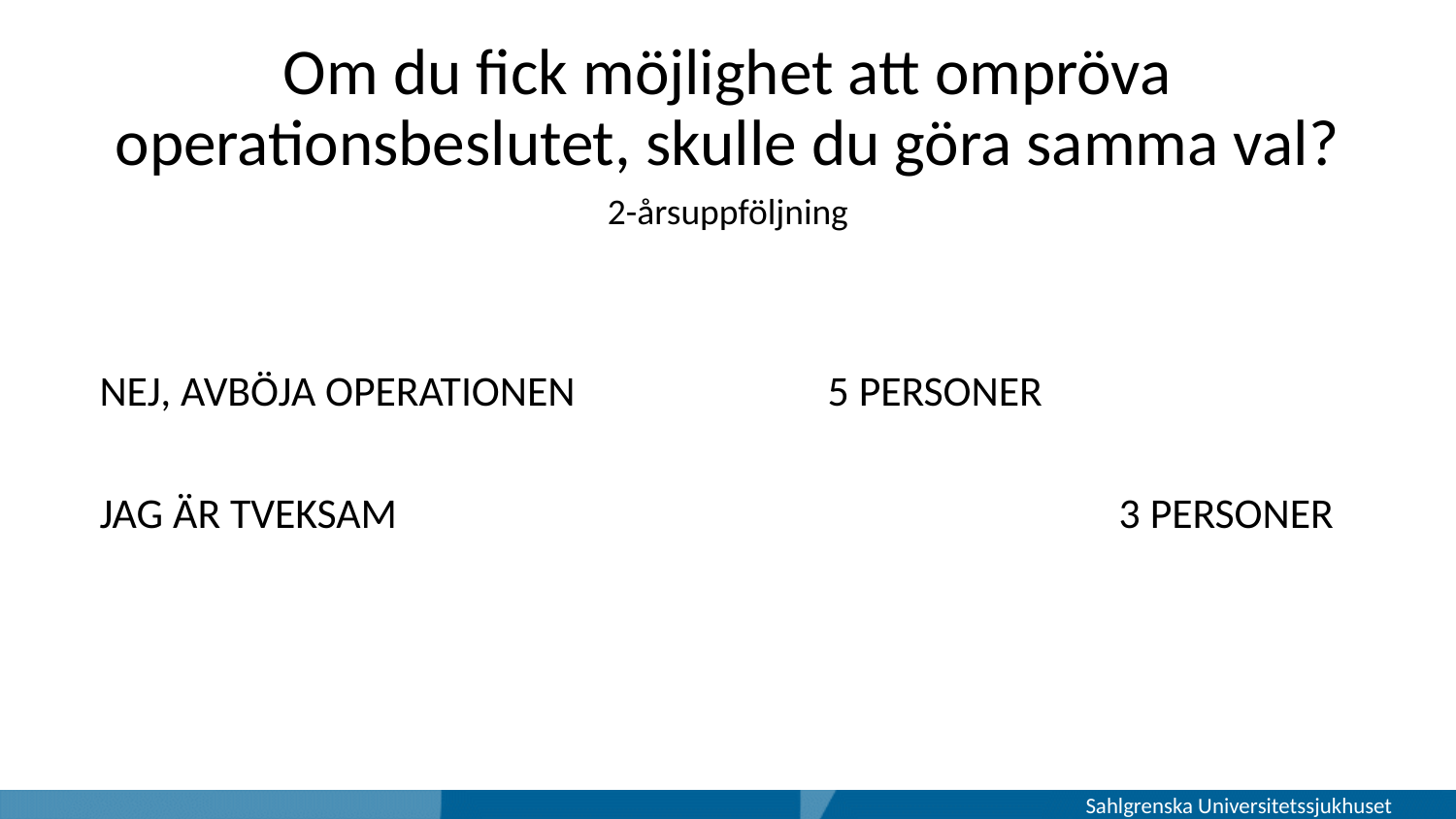

# Om du fick möjlighet att ompröva operationsbeslutet, skulle du göra samma val?
2-årsuppföljning

NEJ, AVBÖJA OPERATIONEN		5 PERSONER

JAG ÄR TVEKSAM					3 PERSONER